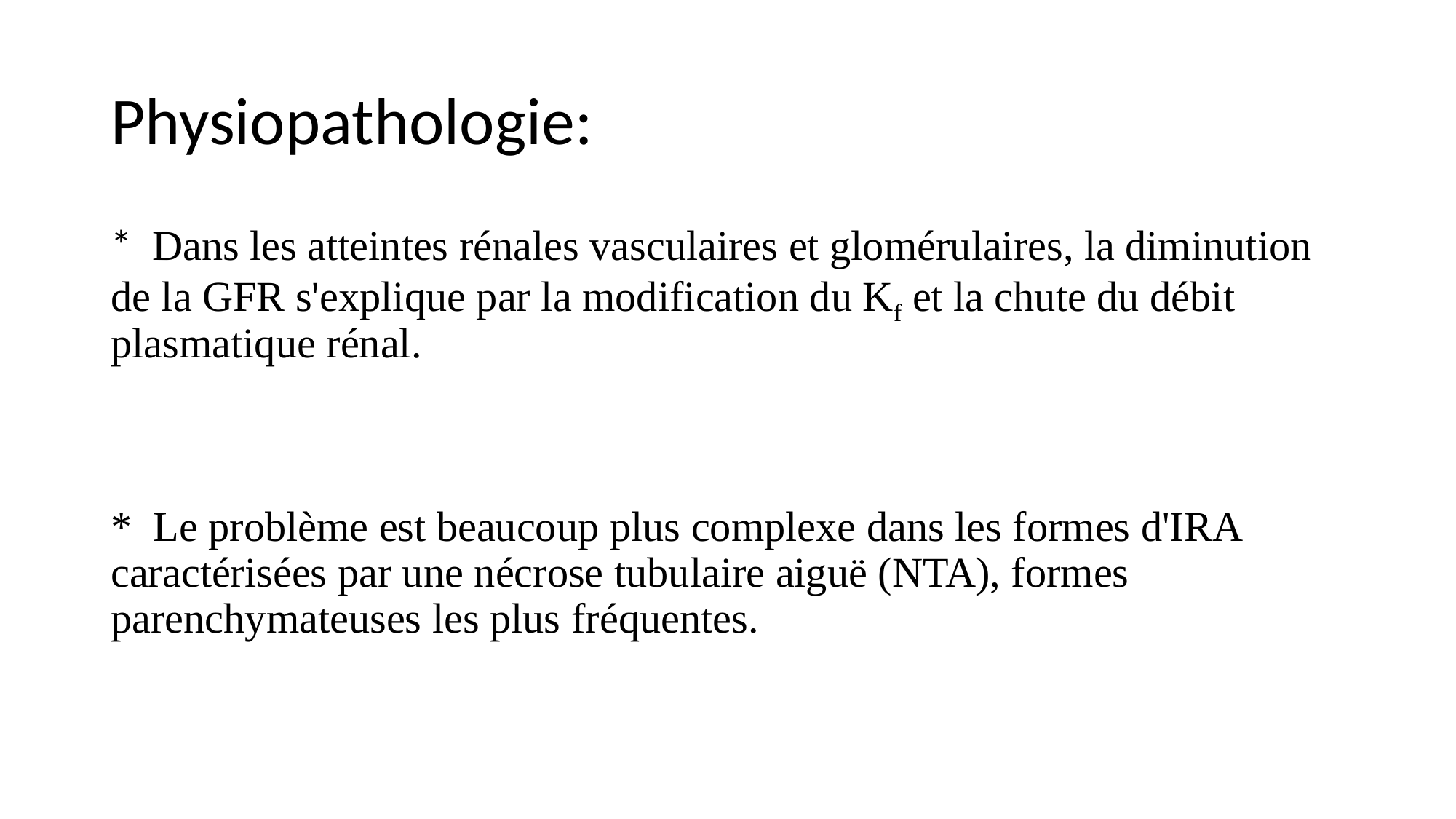

# Physiopathologie:
*  Dans les atteintes rénales vasculaires et glomérulaires, la diminution de la GFR s'explique par la modification du Kf et la chute du débit plasmatique rénal.

*  Le problème est beaucoup plus complexe dans les formes d'IRA caractérisées par une nécrose tubulaire aiguë (NTA), formes parenchymateuses les plus fréquentes.